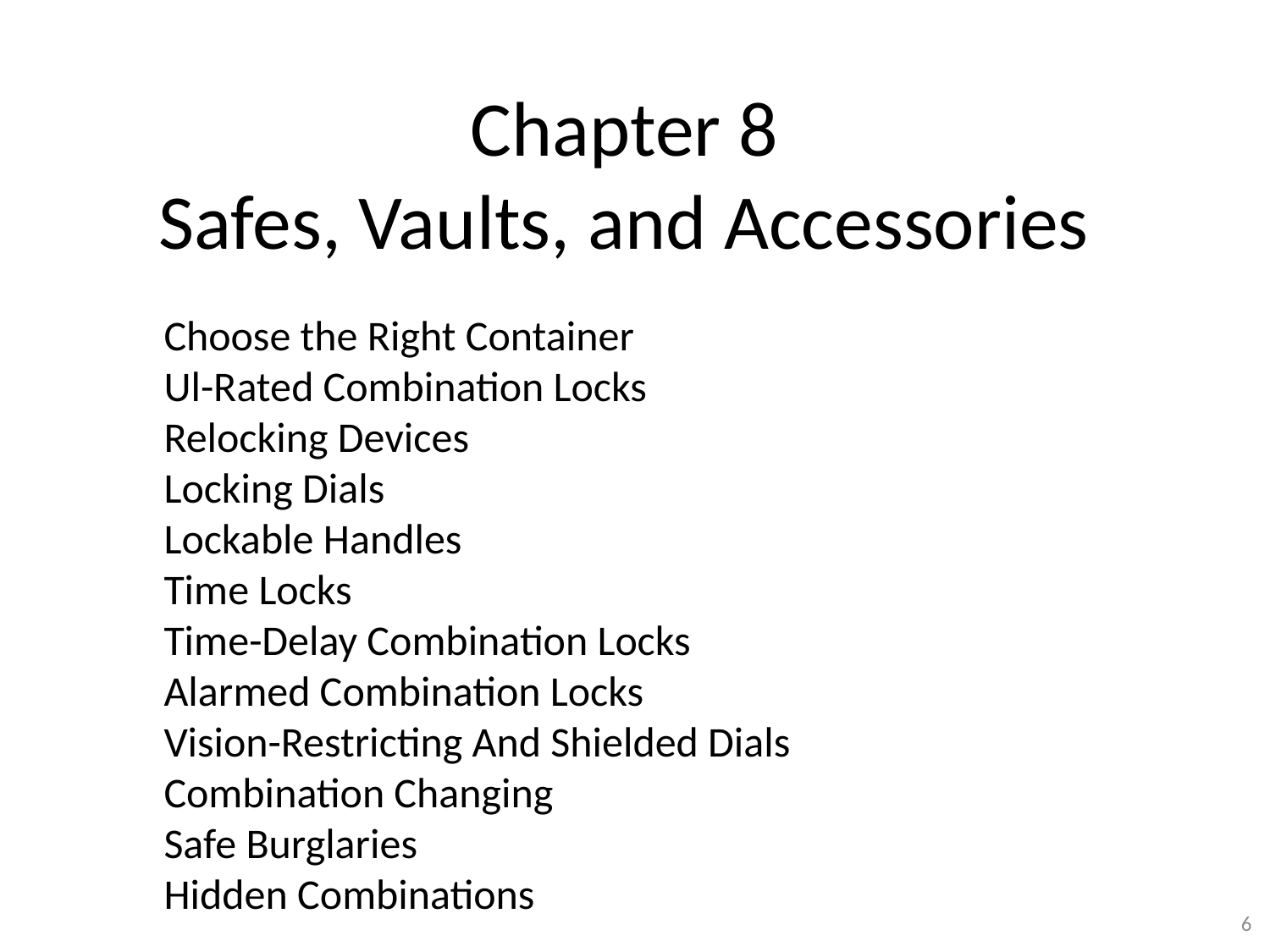

# Chapter 8 Safes, Vaults, and Accessories

Choose the Right Container
Ul-Rated Combination Locks
Relocking Devices
Locking Dials
Lockable Handles
Time Locks
Time-Delay Combination Locks
Alarmed Combination Locks
Vision-Restricting And Shielded Dials
Combination Changing
Safe Burglaries
Hidden Combinations